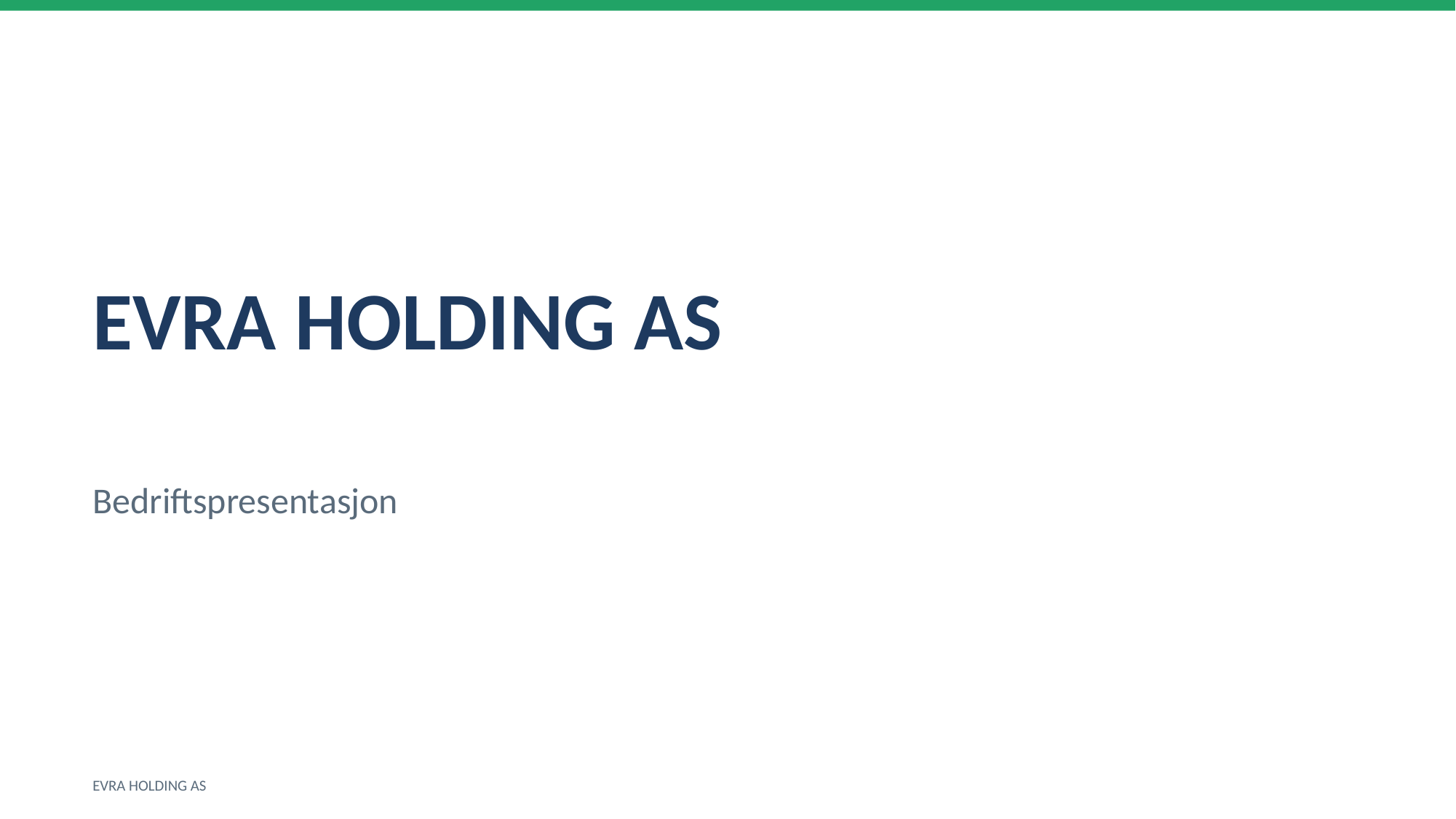

EVRA HOLDING AS
Bedriftspresentasjon
EVRA HOLDING AS